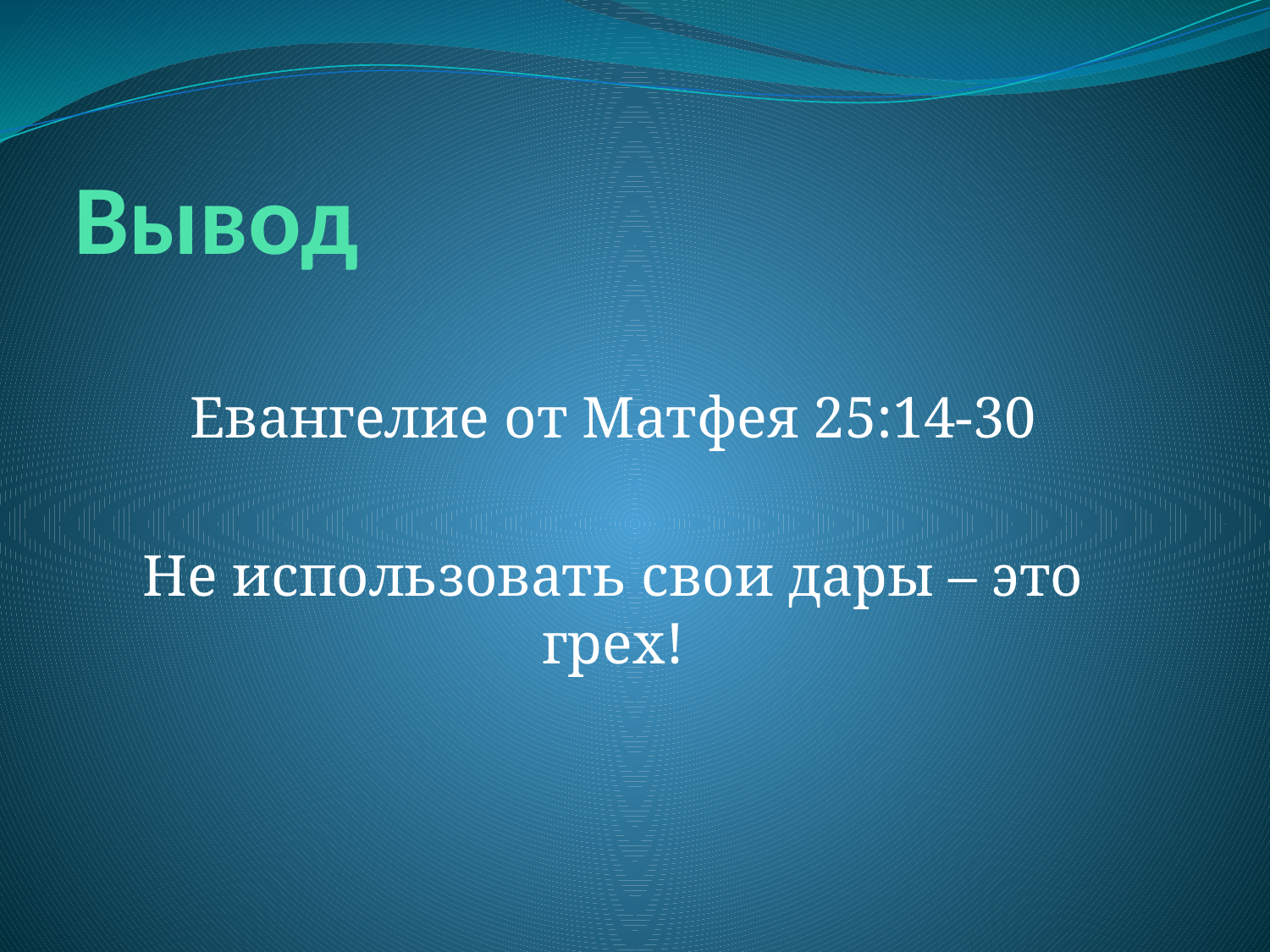

# Вывод
Евангелие от Матфея 25:14-30

Не использовать свои дары – это грех!